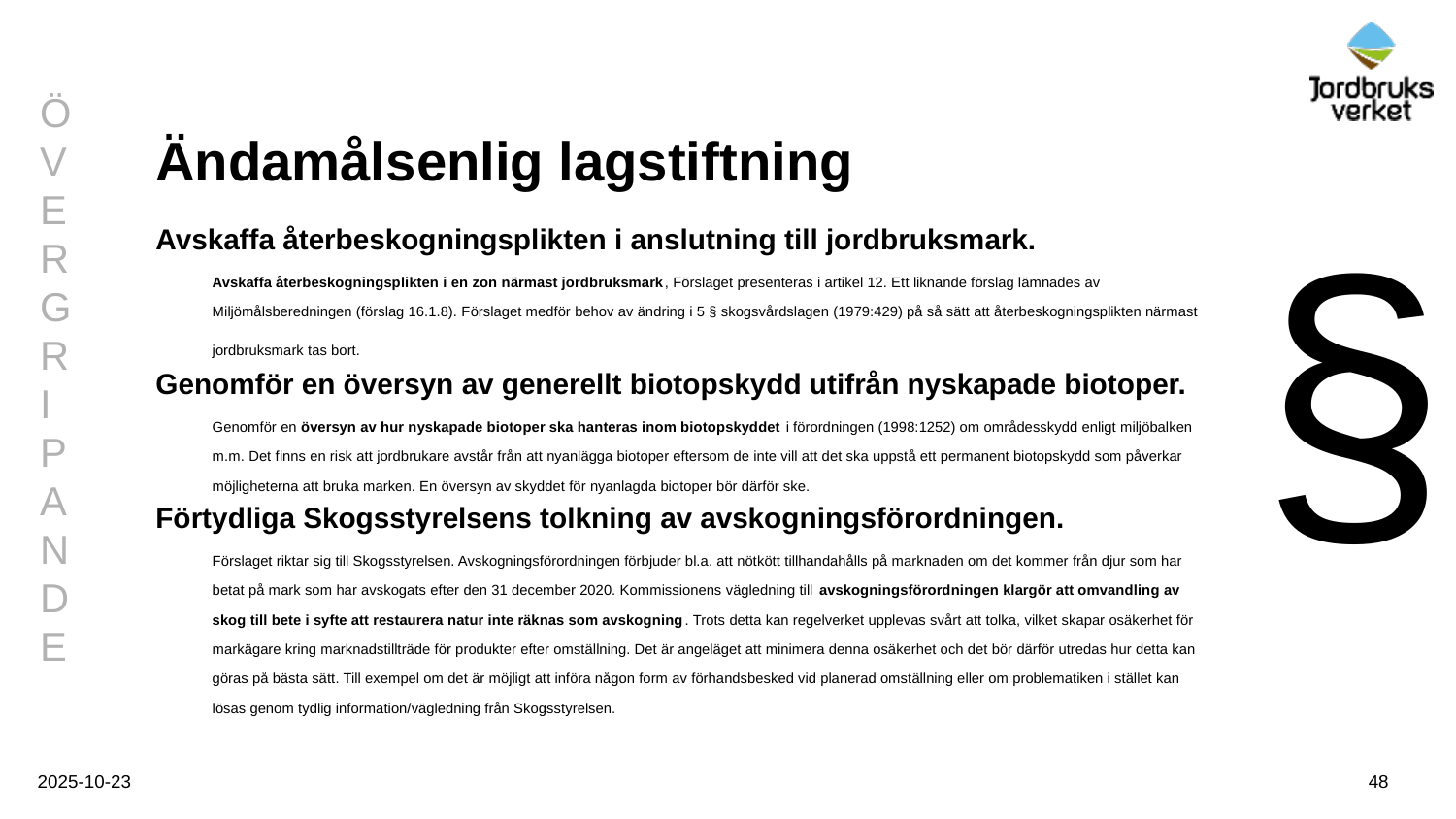

# Ändamålsenlig lagstiftning
§
Avskaffa återbeskogningsplikten i anslutning till jordbruksmark.
Avskaffa återbeskogningsplikten i en zon närmast jordbruksmark, Förslaget presenteras i artikel 12. Ett liknande förslag lämnades av Miljömålsberedningen (förslag 16.1.8). Förslaget medför behov av ändring i 5 § skogsvårdslagen (1979:429) på så sätt att återbeskogningsplikten närmast jordbruksmark tas bort.
Genomför en översyn av generellt biotopskydd utifrån nyskapade biotoper.
Genomför en översyn av hur nyskapade biotoper ska hanteras inom biotopskyddet i förordningen (1998:1252) om områdesskydd enligt miljöbalken m.m. Det finns en risk att jordbrukare avstår från att nyanlägga biotoper eftersom de inte vill att det ska uppstå ett permanent biotopskydd som påverkar möjligheterna att bruka marken. En översyn av skyddet för nyanlagda biotoper bör därför ske.
Förtydliga Skogsstyrelsens tolkning av avskogningsförordningen.
Förslaget riktar sig till Skogsstyrelsen. Avskogningsförordningen förbjuder bl.a. att nötkött tillhandahålls på marknaden om det kommer från djur som har betat på mark som har avskogats efter den 31 december 2020. Kommissionens vägledning till avskogningsförordningen klargör att omvandling av skog till bete i syfte att restaurera natur inte räknas som avskogning. Trots detta kan regelverket upplevas svårt att tolka, vilket skapar osäkerhet för markägare kring marknadstillträde för produkter efter omställning. Det är angeläget att minimera denna osäkerhet och det bör därför utredas hur detta kan göras på bästa sätt. Till exempel om det är möjligt att införa någon form av förhandsbesked vid planerad omställning eller om problematiken i stället kan lösas genom tydlig information/vägledning från Skogsstyrelsen.

ÖVERGRIPANDE
48
2025-10-23